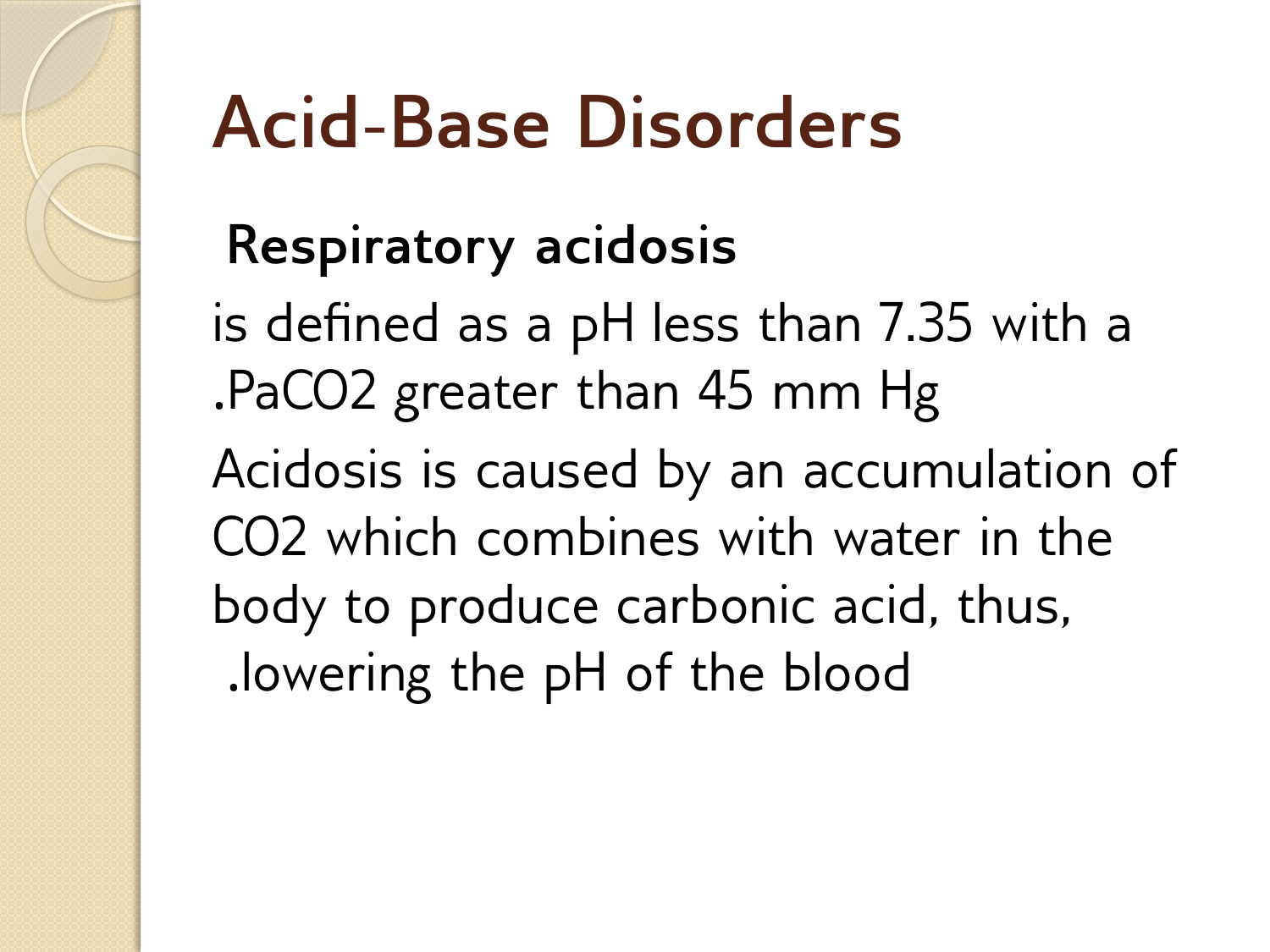

# Acid-Base Disorders
Respiratory acidosis
is defined as a pH less than 7.35 with a PaCO2 greater than 45 mm Hg.
Acidosis is caused by an accumulation of CO2 which combines with water in the body to produce carbonic acid, thus, lowering the pH of the blood.